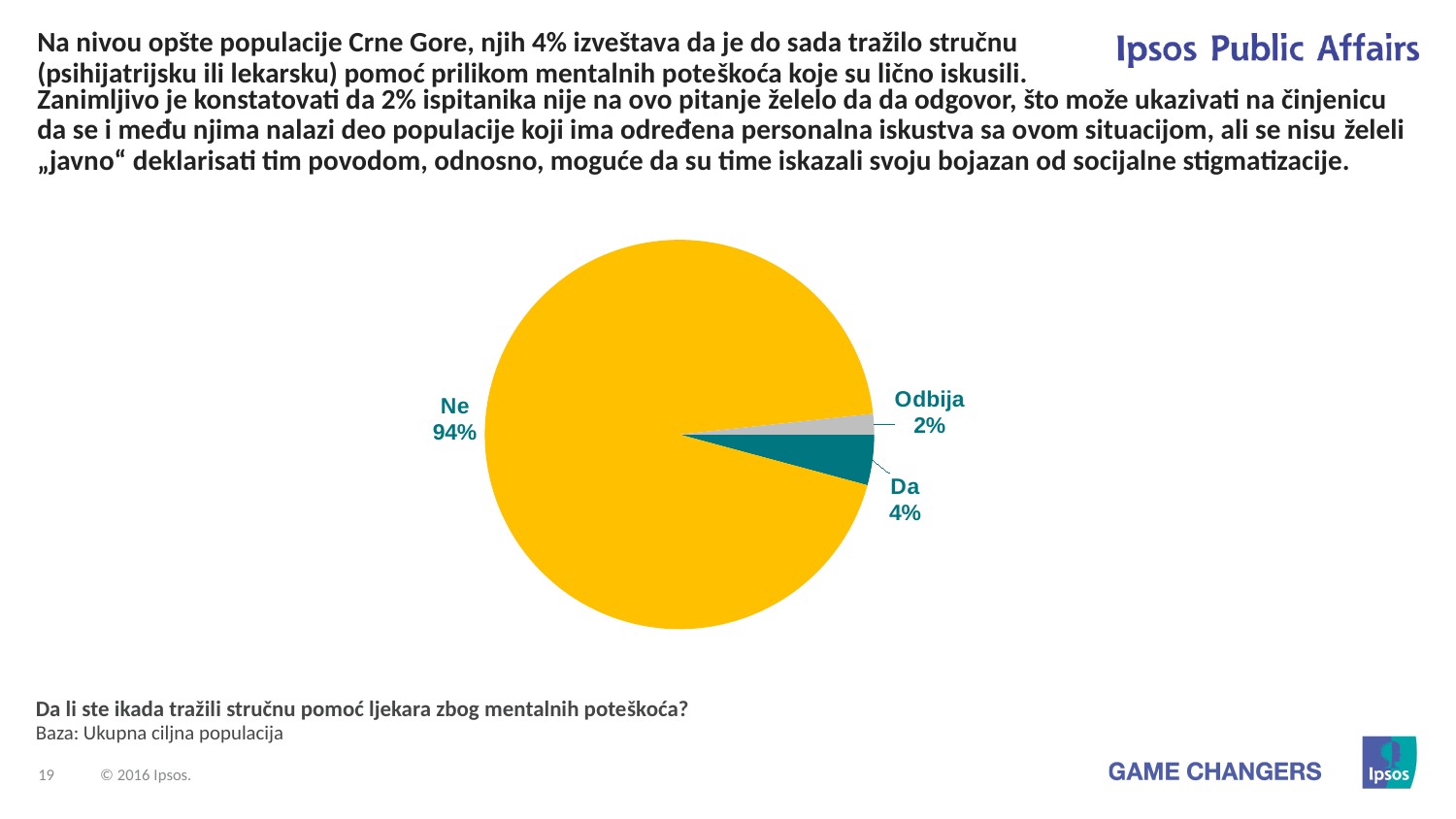

# Na nivou opšte populacije Crne Gore, njih 4% izveštava da je do sada tražilo stručnu (psihijatrijsku ili lekarsku) pomoć prilikom mentalnih poteškoća koje su lično iskusili.
Zanimljivo je konstatovati da 2% ispitanika nije na ovo pitanje želelo da da odgovor, što može ukazivati na činjenicu da se i među njima nalazi deo populacije koji ima određena personalna iskustva sa ovom situacijom, ali se nisu želeli „javno“ deklarisati tim povodom, odnosno, moguće da su time iskazali svoju bojazan od socijalne stigmatizacije.

### Chart

| Category | Total |
|---|---|
| Da | 4.2 |
| Ne | 94.1 |
| Odbija | 1.7 |
Da li ste ikada tražili stručnu pomoć ljekara zbog mentalnih poteškoća?
Baza: Ukupna ciljna populacija